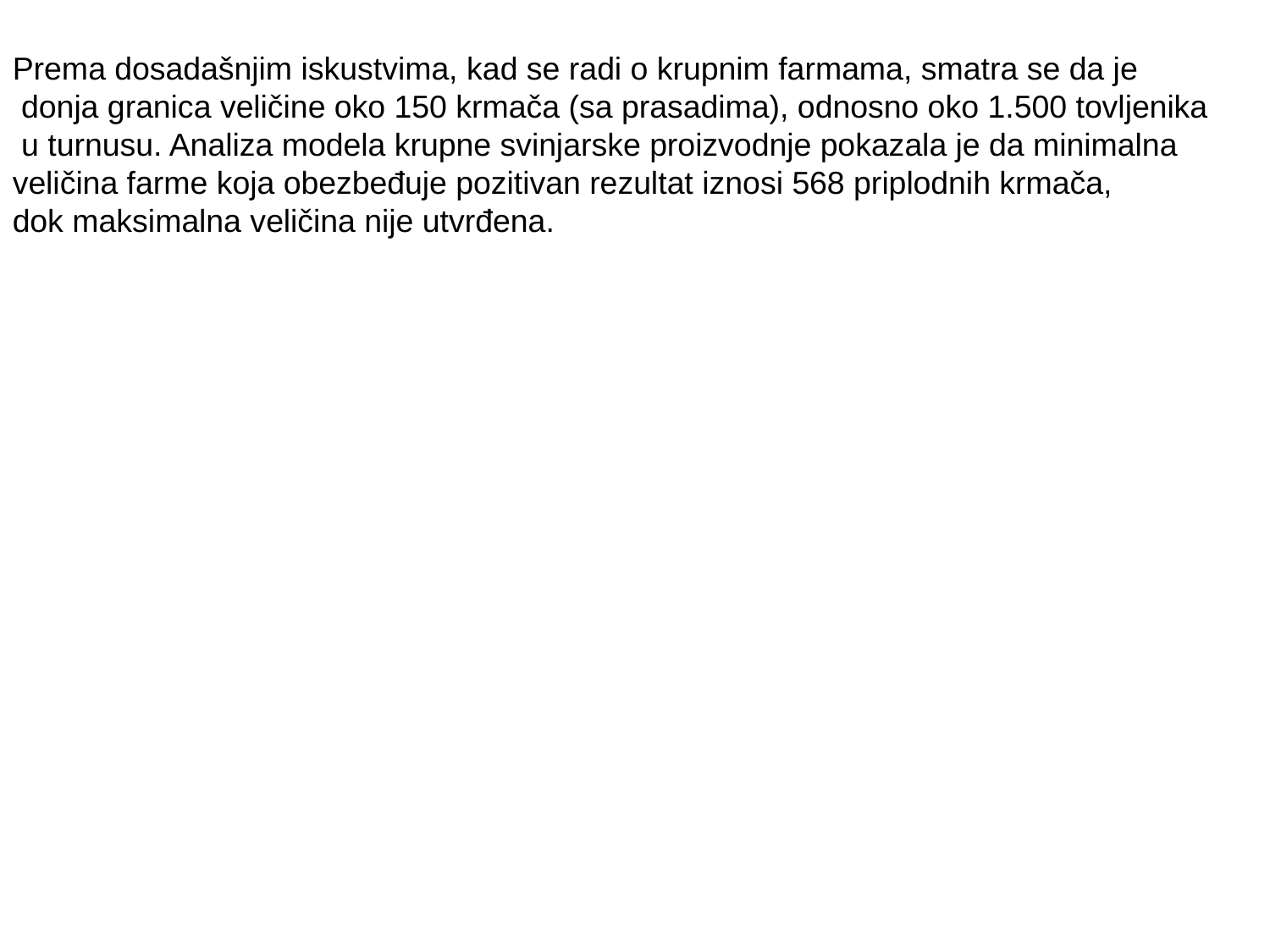

Prema dosadašnjim iskustvima, kad se radi o krupnim farmama, smatra se da je
 donja granica veličine oko 150 krmača (sa prasadima), odnosno oko 1.500 tovljenika
 u turnusu. Analiza modela krupne svinjarske proizvodnje pokazala je da minimalna
veličina farme koja obezbeđuje pozitivan rezultat iznosi 568 priplodnih krmača,
dok maksimalna veličina nije utvrđena.